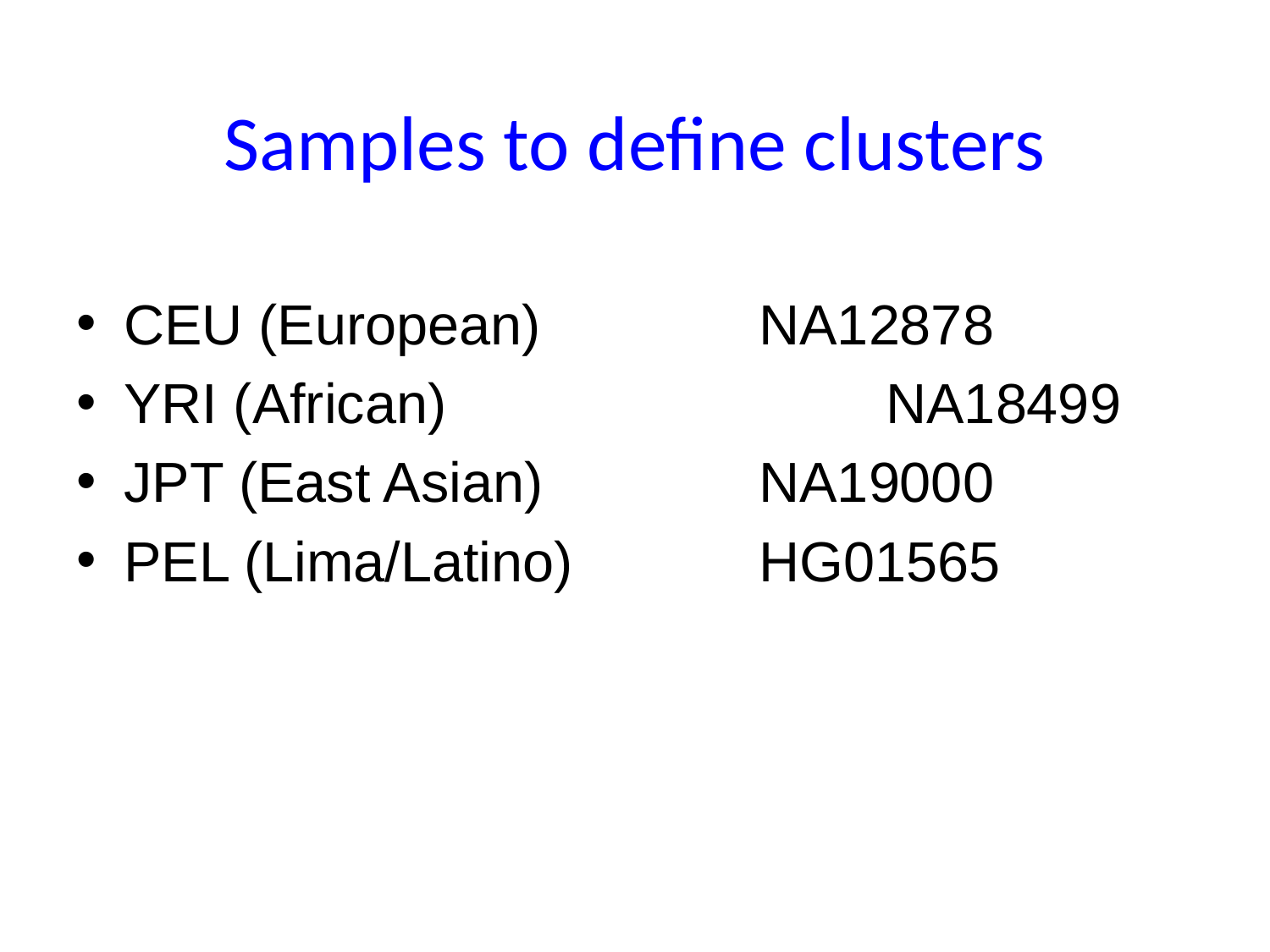

# Samples to define clusters
CEU (European) 		NA12878
YRI (African) 				NA18499
JPT (East Asian) 		NA19000
PEL (Lima/Latino) 		HG01565